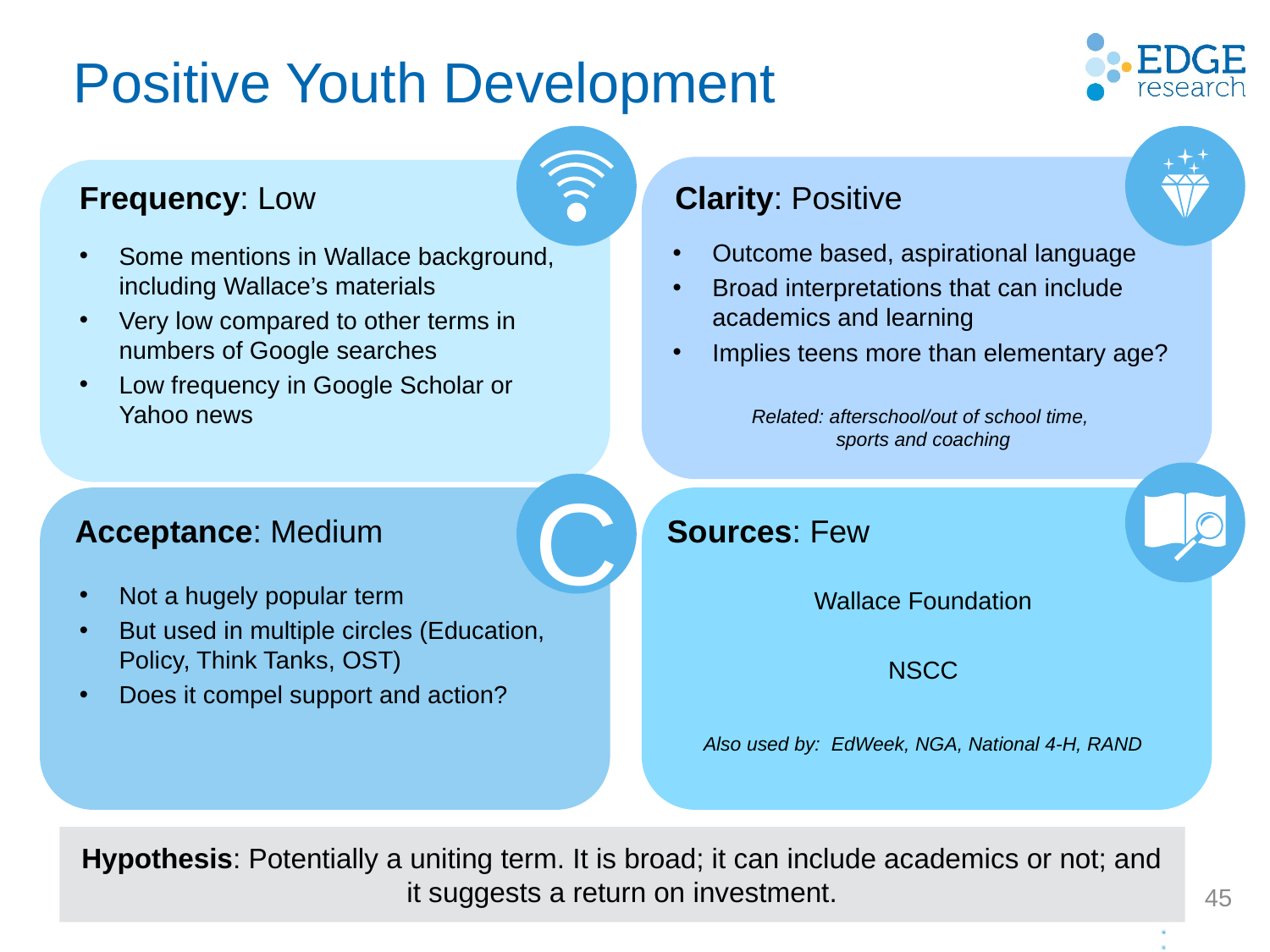

Positive Youth Development

Frequency: Low
Clarity: Positive
Outcome based, aspirational language
Broad interpretations that can include academics and learning
Implies teens more than elementary age?
Some mentions in Wallace background, including Wallace’s materials
Very low compared to other terms in numbers of Google searches
Low frequency in Google Scholar or Yahoo news
Related: afterschool/out of school time,
sports and coaching
C

Acceptance: Medium
Sources: Few
Not a hugely popular term
But used in multiple circles (Education, Policy, Think Tanks, OST)
Does it compel support and action?
Wallace Foundation

NSCC

Also used by:  EdWeek, NGA, National 4-H, RAND
Hypothesis: Potentially a uniting term. It is broad; it can include academics or not; and it suggests a return on investment.
45